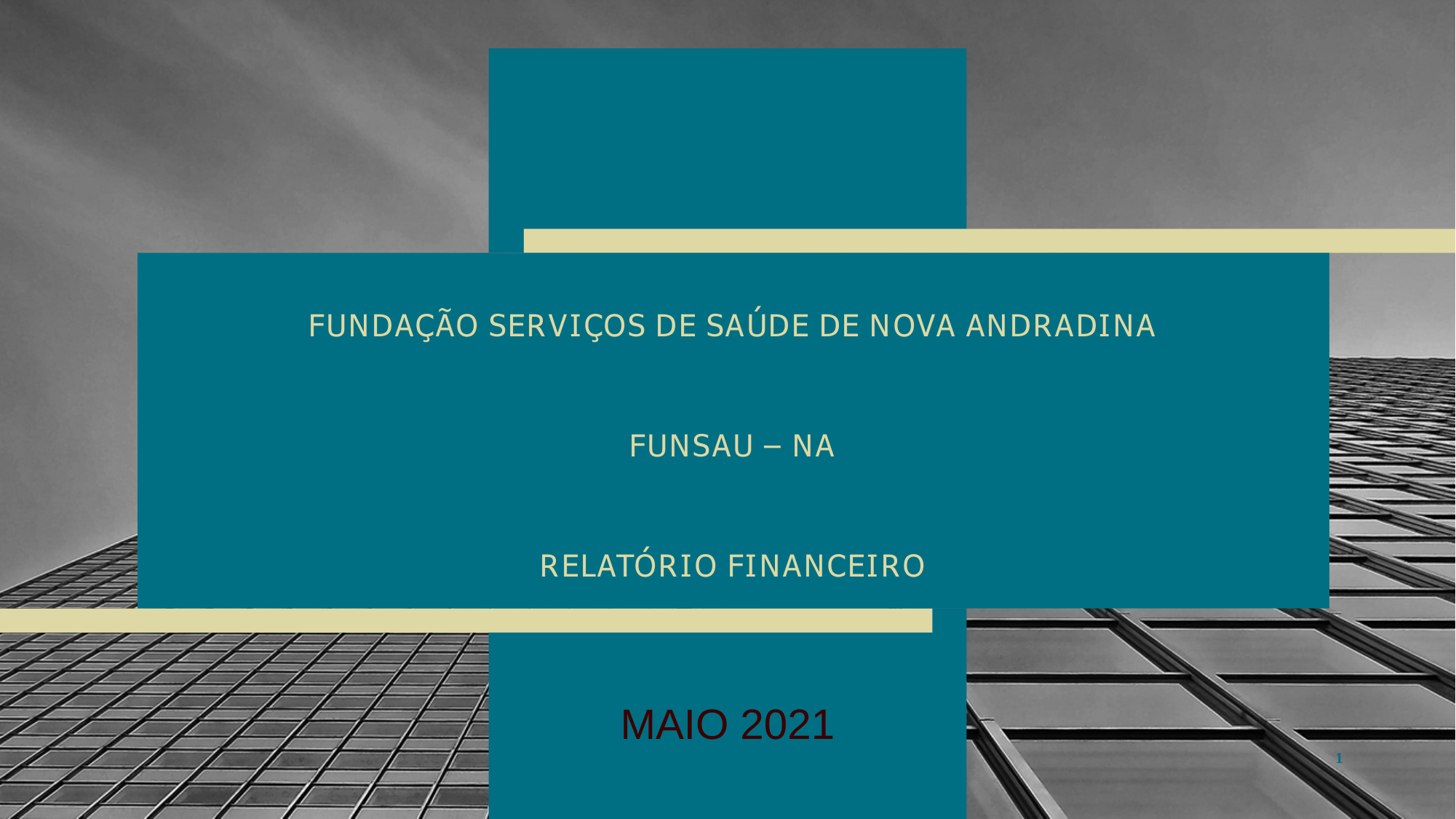

# FUNDAÇÃO SERVIÇOS DE SAÚDE DE NOVA ANDRADINA FUNSAU – NA RELATÓRIO FINANCEIRO
MAIO 2021
1